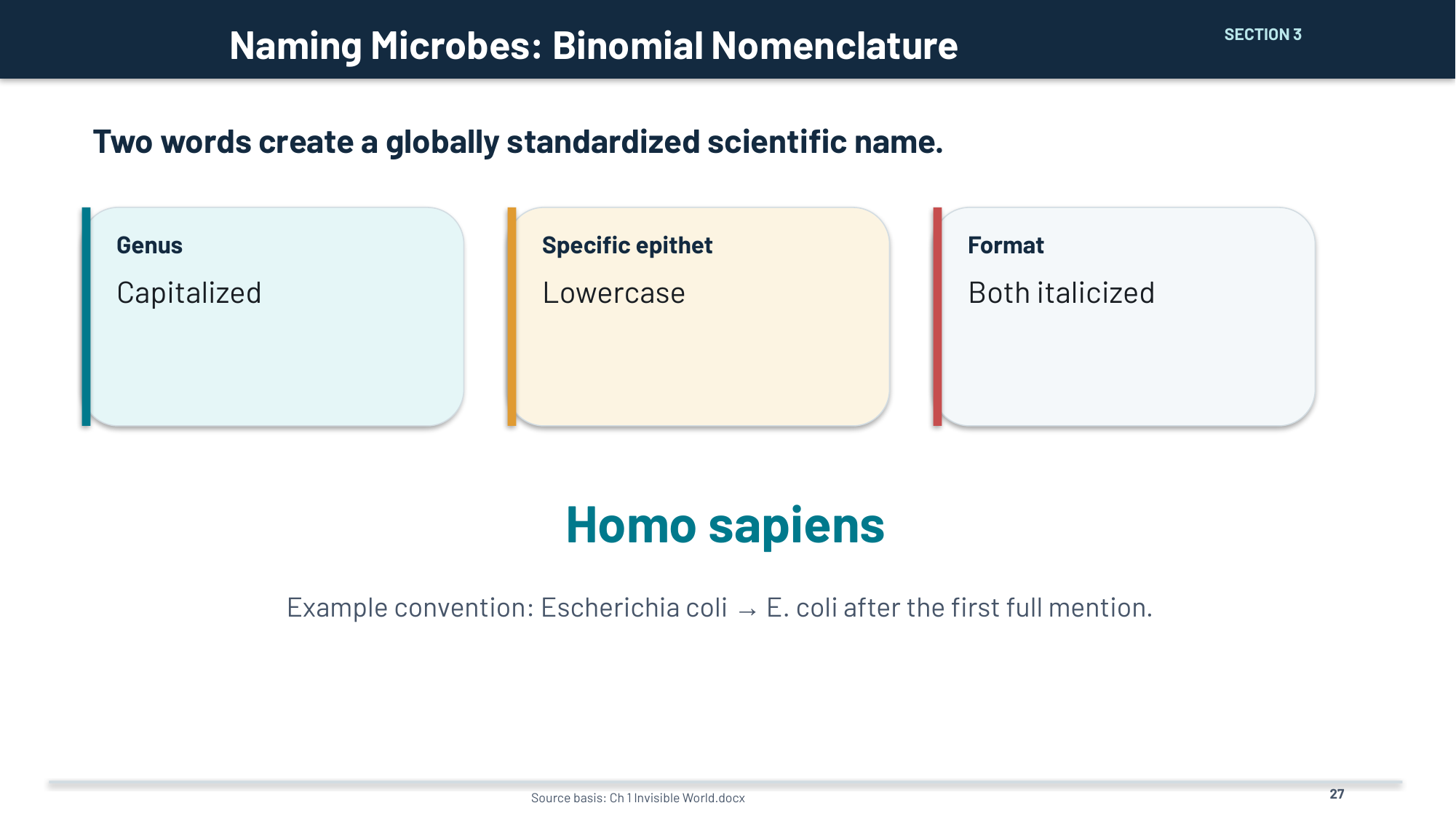

Naming Microbes: Binomial Nomenclature
SECTION 3
Two words create a globally standardized scientific name.

Genus
Specific epithet
Format
Capitalized
Lowercase
Both italicized
Homo sapiens
Example convention: Escherichia coli → E. coli after the first full mention.
27

Source basis: Ch 1 Invisible World.docx